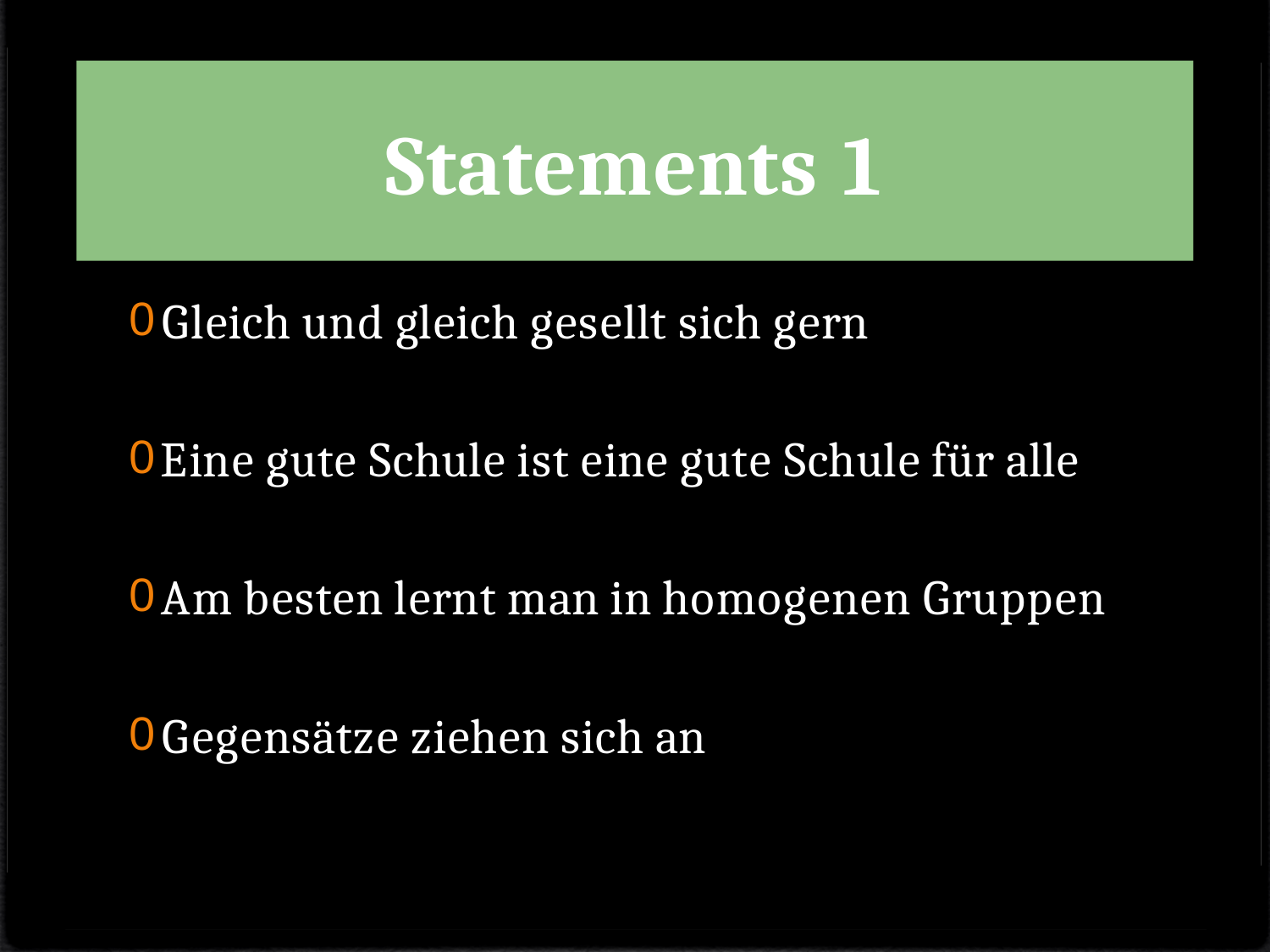

# Statements 1
Gleich und gleich gesellt sich gern

Eine gute Schule ist eine gute Schule für alle

Am besten lernt man in homogenen Gruppen

Gegensätze ziehen sich an